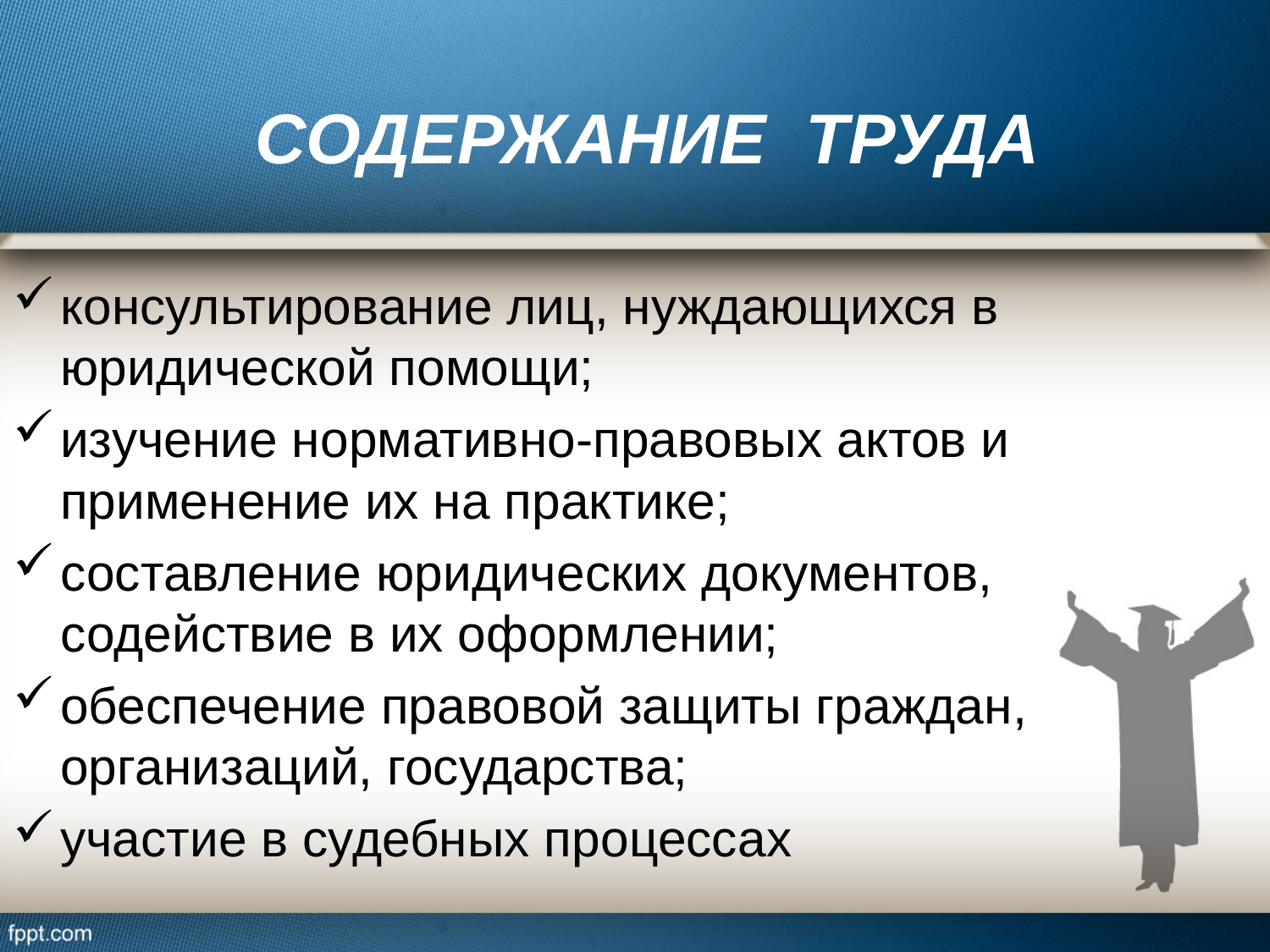

# СОДЕРЖАНИЕ  ТРУДА
консультирование лиц, нуждающихся в юридической помощи;
изучение нормативно-правовых актов и применение их на практике;
составление юридических документов, содействие в их оформлении;
обеспечение правовой защиты граждан, организаций, государства;
участие в судебных процессах